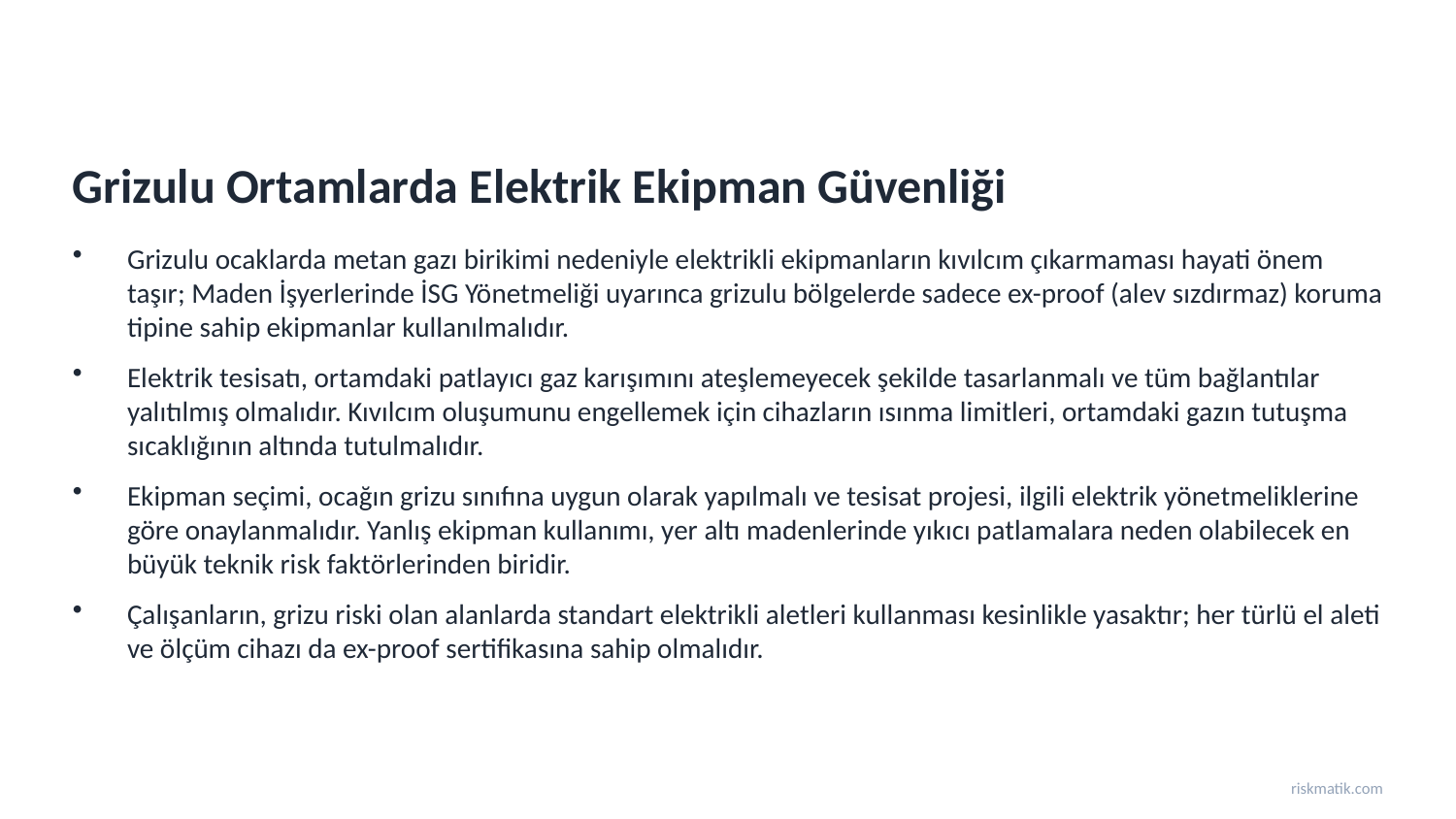

Grizulu Ortamlarda Elektrik Ekipman Güvenliği
Grizulu ocaklarda metan gazı birikimi nedeniyle elektrikli ekipmanların kıvılcım çıkarmaması hayati önem taşır; Maden İşyerlerinde İSG Yönetmeliği uyarınca grizulu bölgelerde sadece ex-proof (alev sızdırmaz) koruma tipine sahip ekipmanlar kullanılmalıdır.
Elektrik tesisatı, ortamdaki patlayıcı gaz karışımını ateşlemeyecek şekilde tasarlanmalı ve tüm bağlantılar yalıtılmış olmalıdır. Kıvılcım oluşumunu engellemek için cihazların ısınma limitleri, ortamdaki gazın tutuşma sıcaklığının altında tutulmalıdır.
Ekipman seçimi, ocağın grizu sınıfına uygun olarak yapılmalı ve tesisat projesi, ilgili elektrik yönetmeliklerine göre onaylanmalıdır. Yanlış ekipman kullanımı, yer altı madenlerinde yıkıcı patlamalara neden olabilecek en büyük teknik risk faktörlerinden biridir.
Çalışanların, grizu riski olan alanlarda standart elektrikli aletleri kullanması kesinlikle yasaktır; her türlü el aleti ve ölçüm cihazı da ex-proof sertifikasına sahip olmalıdır.
riskmatik.com